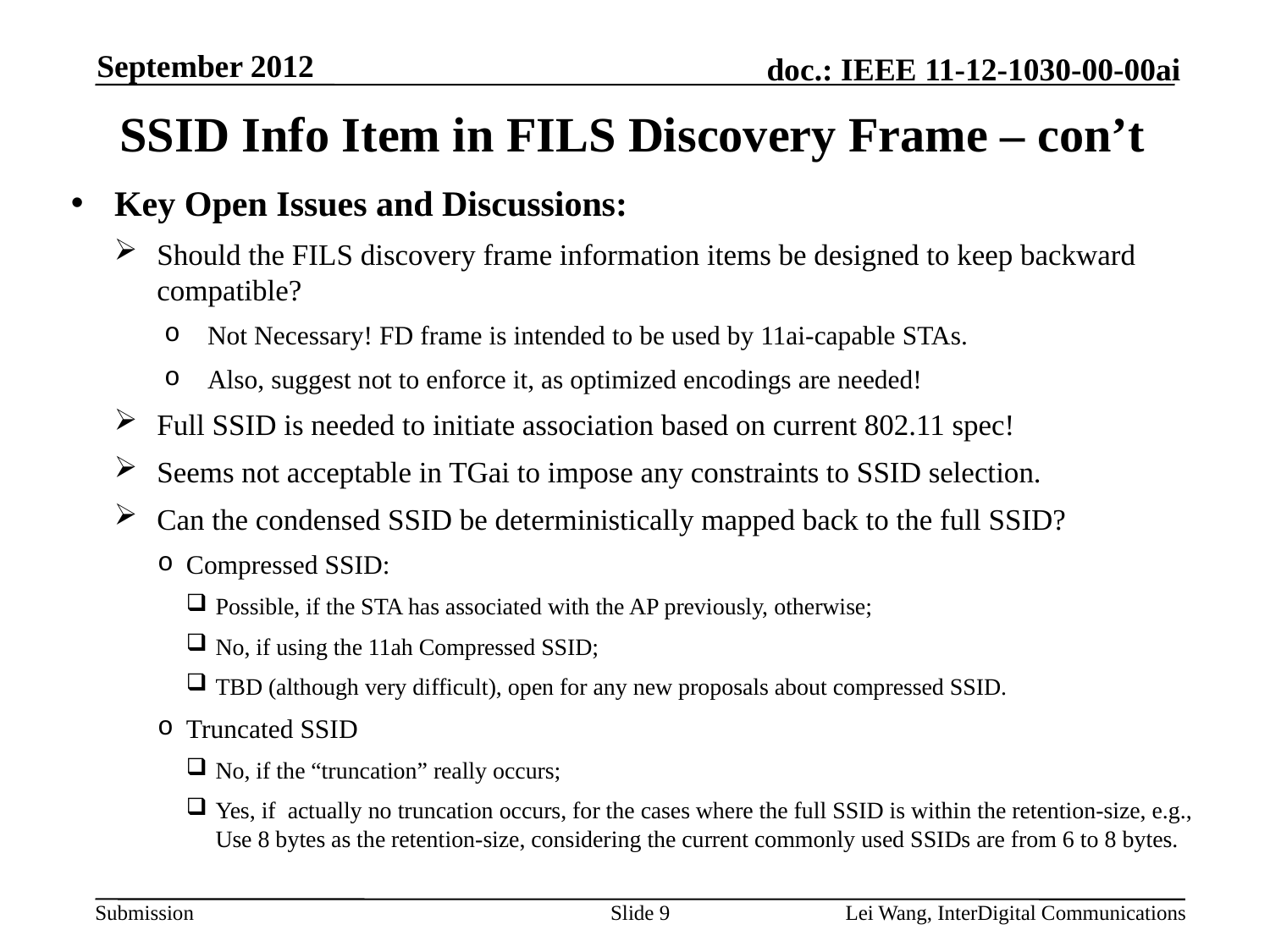

September 2012
# SSID Info Item in FILS Discovery Frame – con’t
Key Open Issues and Discussions:
Should the FILS discovery frame information items be designed to keep backward compatible?
Not Necessary! FD frame is intended to be used by 11ai-capable STAs.
Also, suggest not to enforce it, as optimized encodings are needed!
Full SSID is needed to initiate association based on current 802.11 spec!
Seems not acceptable in TGai to impose any constraints to SSID selection.
Can the condensed SSID be deterministically mapped back to the full SSID?
Compressed SSID:
Possible, if the STA has associated with the AP previously, otherwise;
No, if using the 11ah Compressed SSID;
TBD (although very difficult), open for any new proposals about compressed SSID.
Truncated SSID
No, if the “truncation” really occurs;
Yes, if  actually no truncation occurs, for the cases where the full SSID is within the retention-size, e.g., Use 8 bytes as the retention-size, considering the current commonly used SSIDs are from 6 to 8 bytes.
Slide 9
Lei Wang, InterDigital Communications